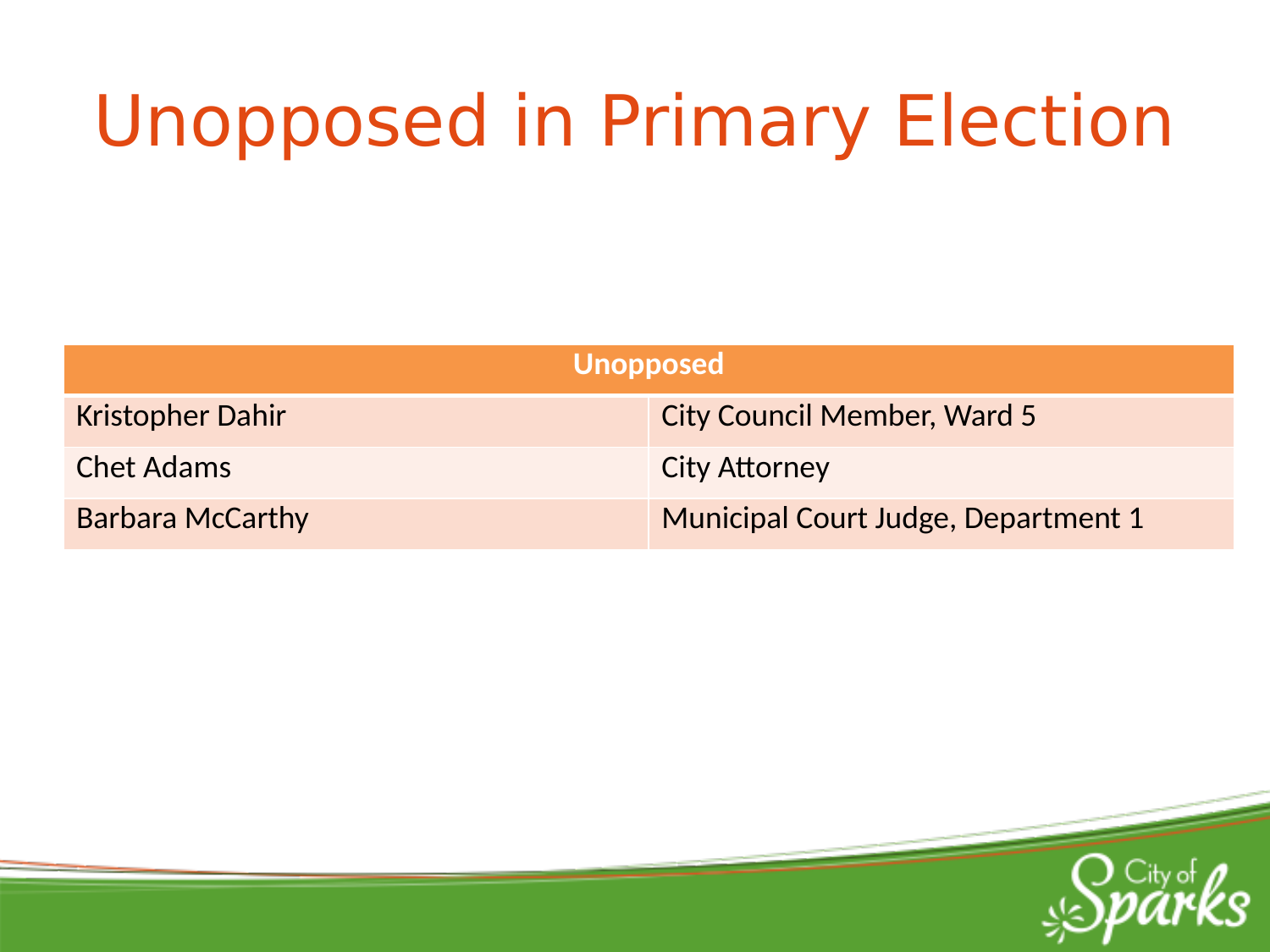

# Unopposed in Primary Election
| Unopposed |  |
| --- | --- |
| Kristopher Dahir | City Council Member, Ward 5 |
| Chet Adams | City Attorney |
| Barbara McCarthy | Municipal Court Judge, Department 1 |